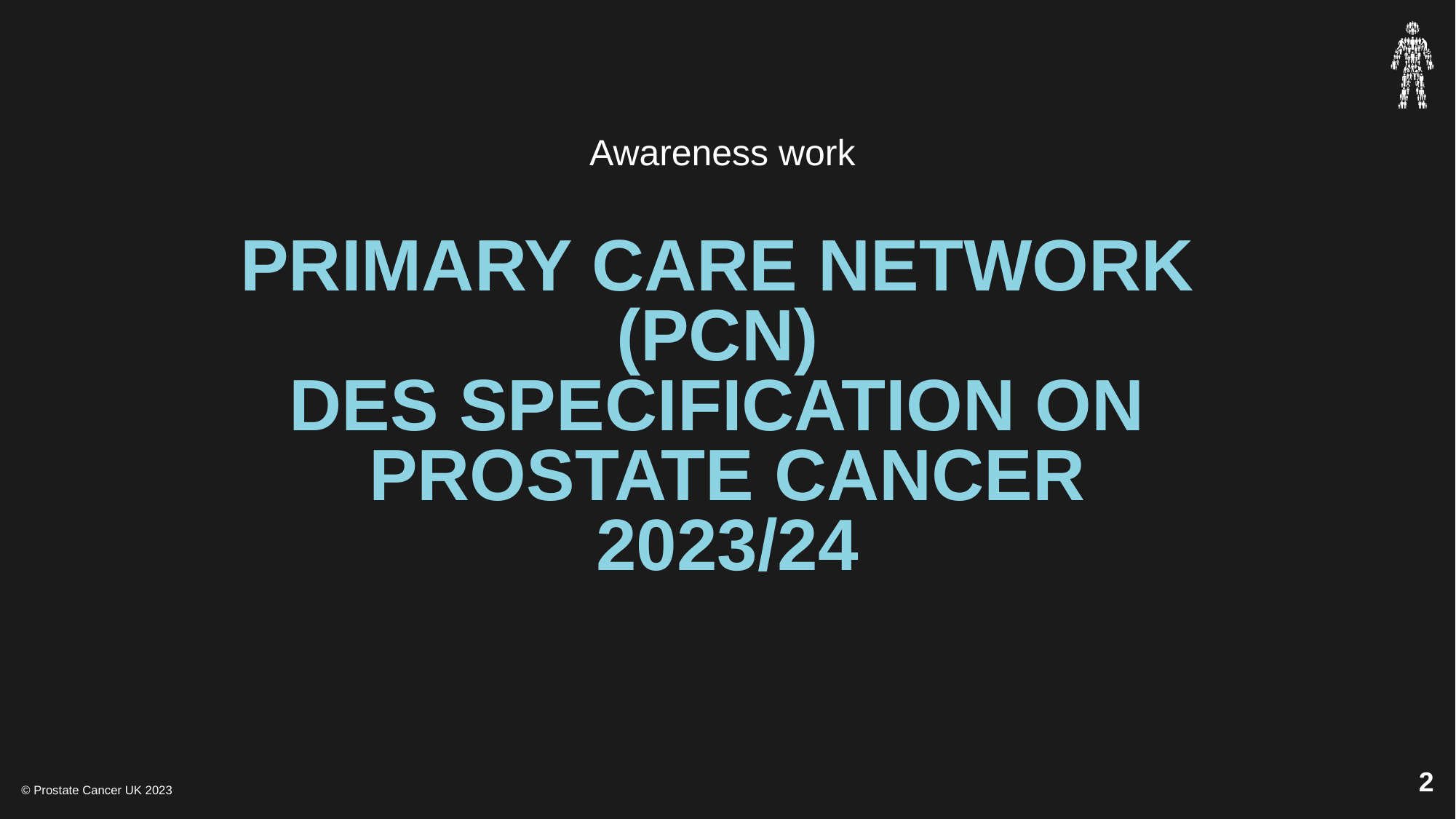

Awareness work
# PRIMary care network (PCN) des specification on prostate cancer 2023/24
2
© Prostate Cancer UK 2023